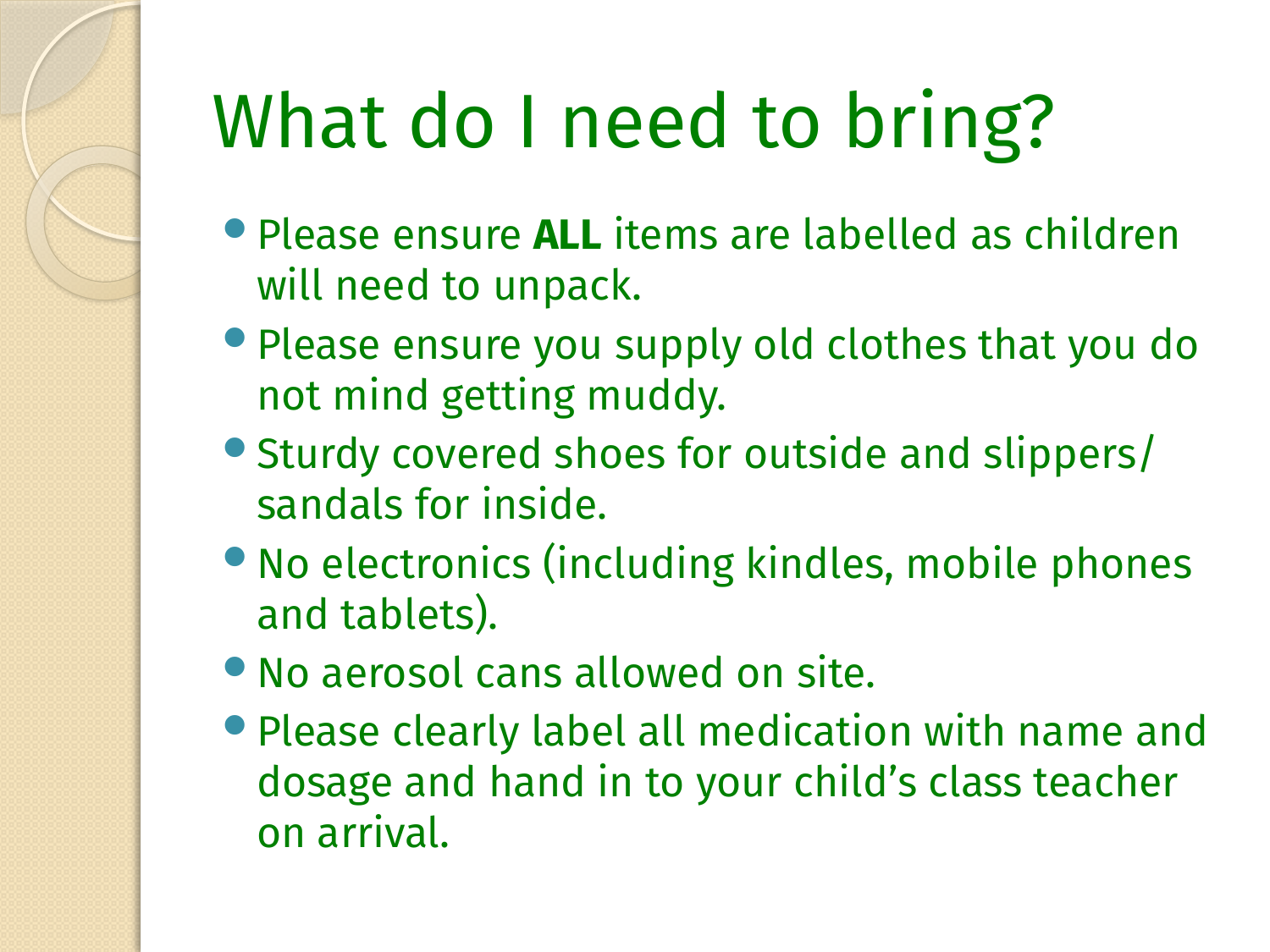

# What do I need to bring?
Please ensure ALL items are labelled as children will need to unpack.
Please ensure you supply old clothes that you do not mind getting muddy.
Sturdy covered shoes for outside and slippers/ sandals for inside.
No electronics (including kindles, mobile phones and tablets).
No aerosol cans allowed on site.
Please clearly label all medication with name and dosage and hand in to your child’s class teacher on arrival.